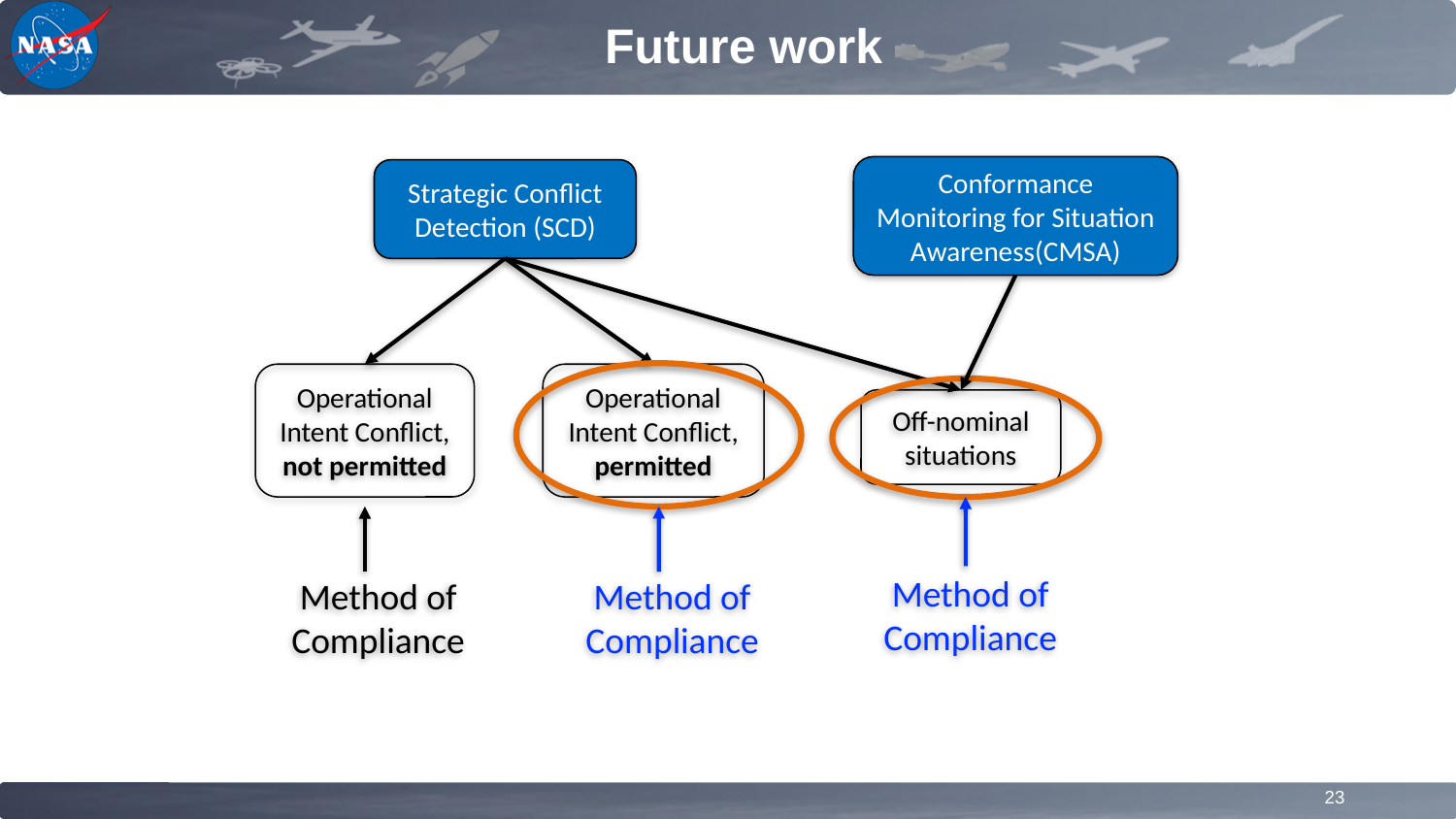

# Future work
Conformance Monitoring for Situation Awareness(CMSA)
Strategic Conflict Detection (SCD)

Operational Intent Conflict, permitted
Operational Intent Conflict, not permitted

Off-nominal situations
Method of Compliance
Method of Compliance
Method of Compliance